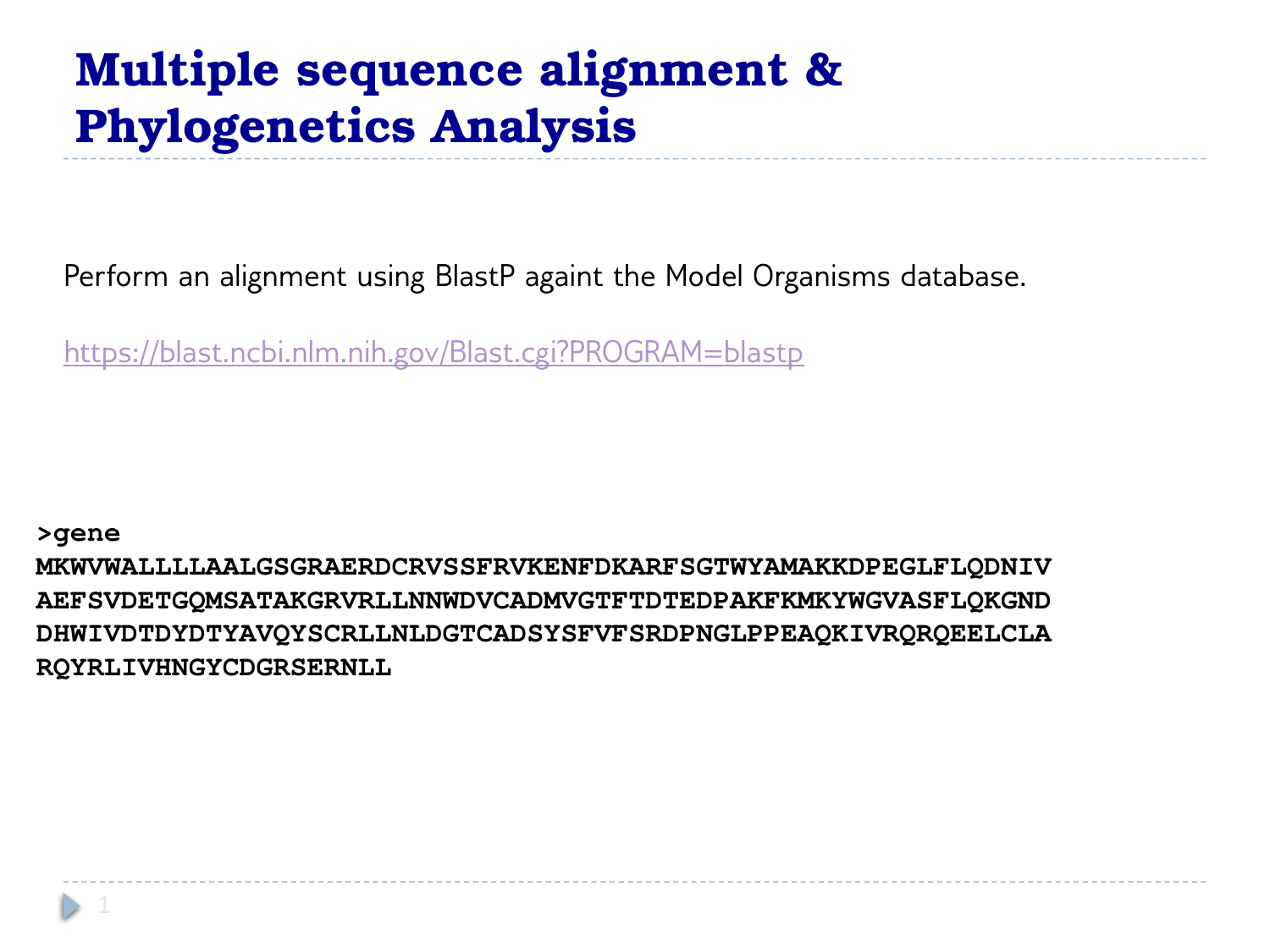

# Multiple sequence alignment & Phylogenetics Analysis
Perform an alignment using BlastP againt the Model Organisms database.

https://blast.ncbi.nlm.nih.gov/Blast.cgi?PROGRAM=blastp

>gene
MKWVWALLLLAALGSGRAERDCRVSSFRVKENFDKARFSGTWYAMAKKDPEGLFLQDNIV
AEFSVDETGQMSATAKGRVRLLNNWDVCADMVGTFTDTEDPAKFKMKYWGVASFLQKGND
DHWIVDTDYDTYAVQYSCRLLNLDGTCADSYSFVFSRDPNGLPPEAQKIVRQRQEELCLA
RQYRLIVHNGYCDGRSERNLL

1